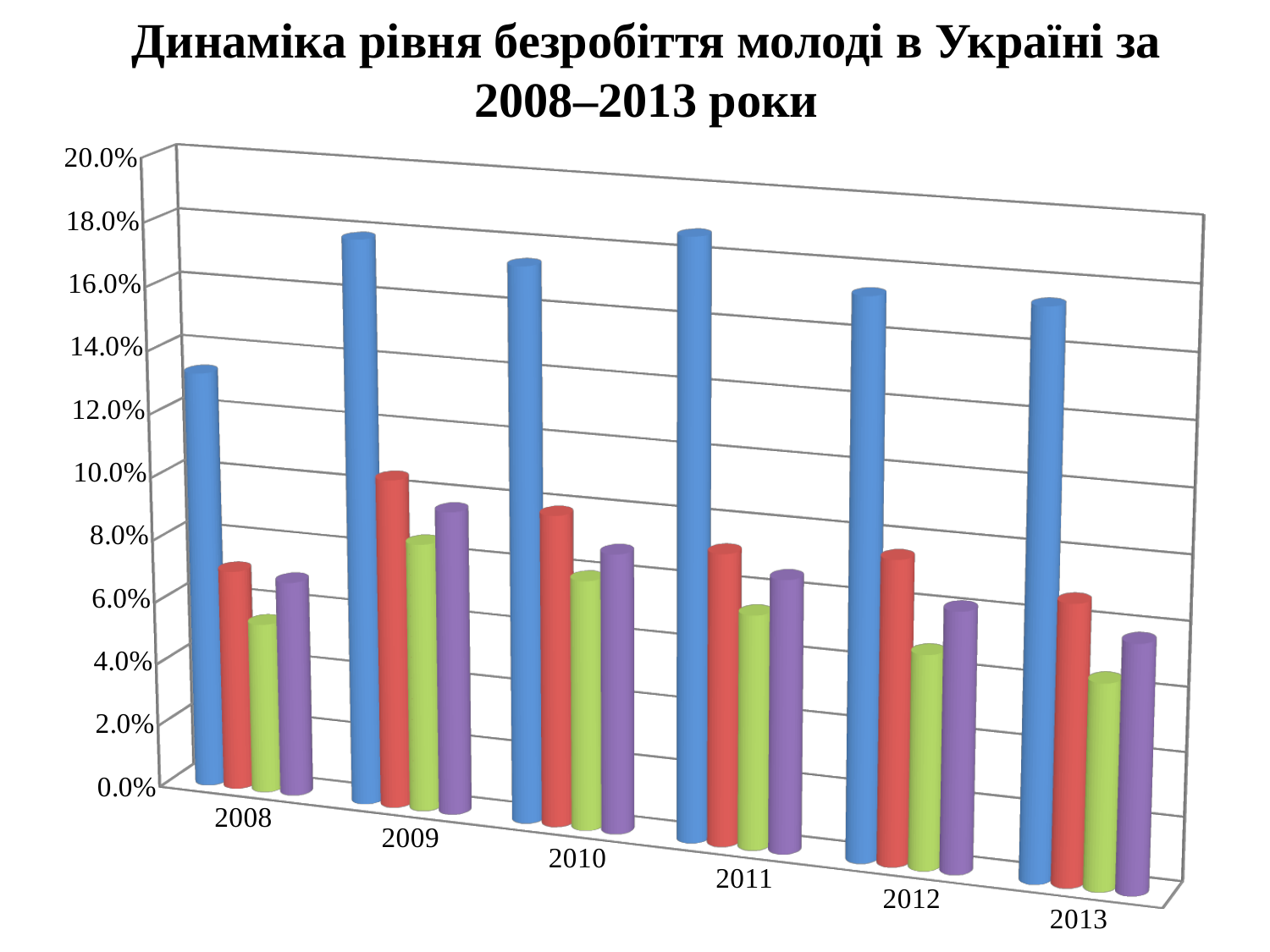

# Динаміка рівня безробіття молоді в Україні за 2008–2013 роки

[unsupported chart]